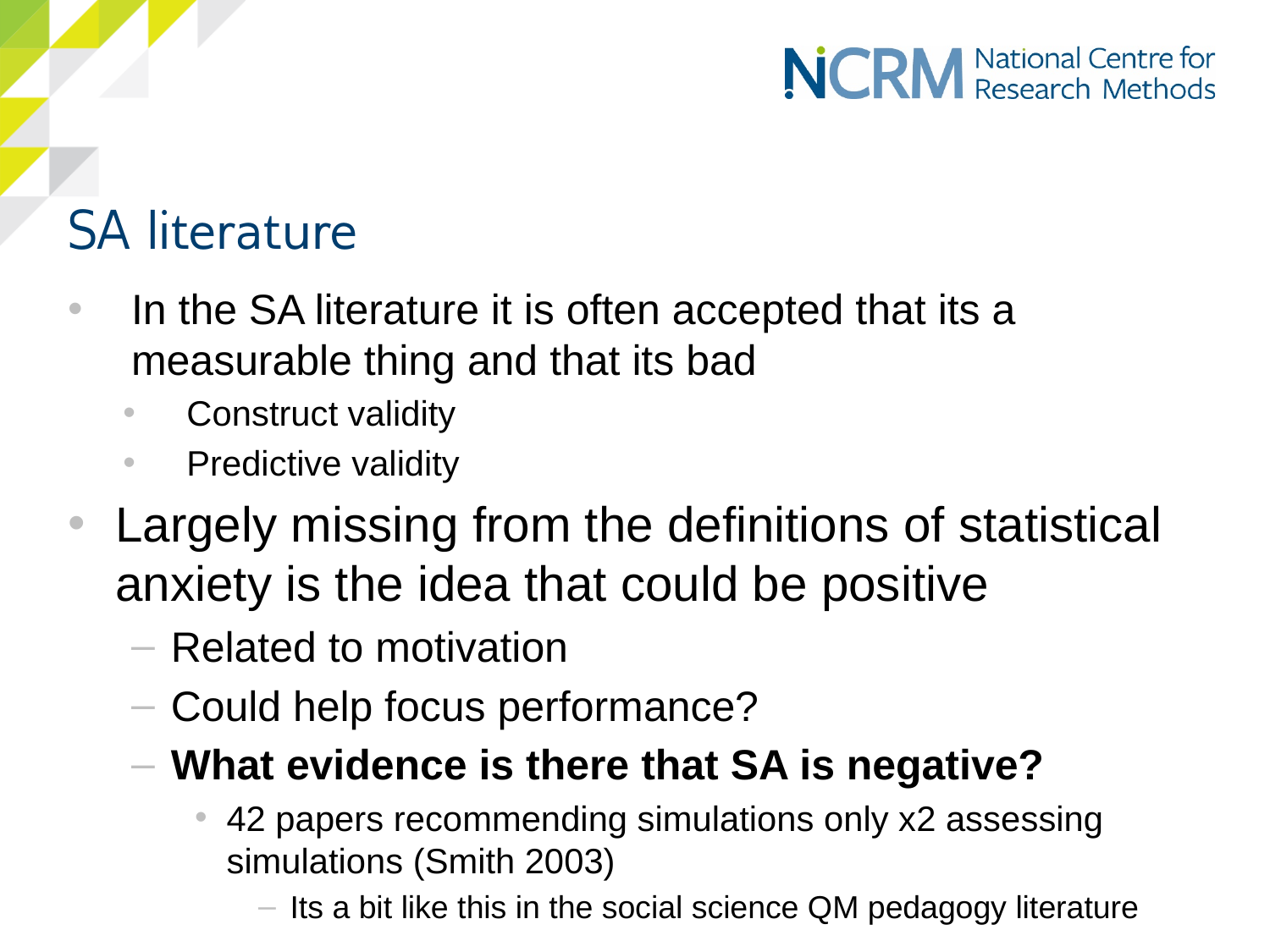

# SA literature
In the SA literature it is often accepted that its a measurable thing and that its bad
Construct validity
Predictive validity
Largely missing from the definitions of statistical anxiety is the idea that could be positive
Related to motivation
Could help focus performance?
What evidence is there that SA is negative?
42 papers recommending simulations only x2 assessing simulations (Smith 2003)
Its a bit like this in the social science QM pedagogy literature